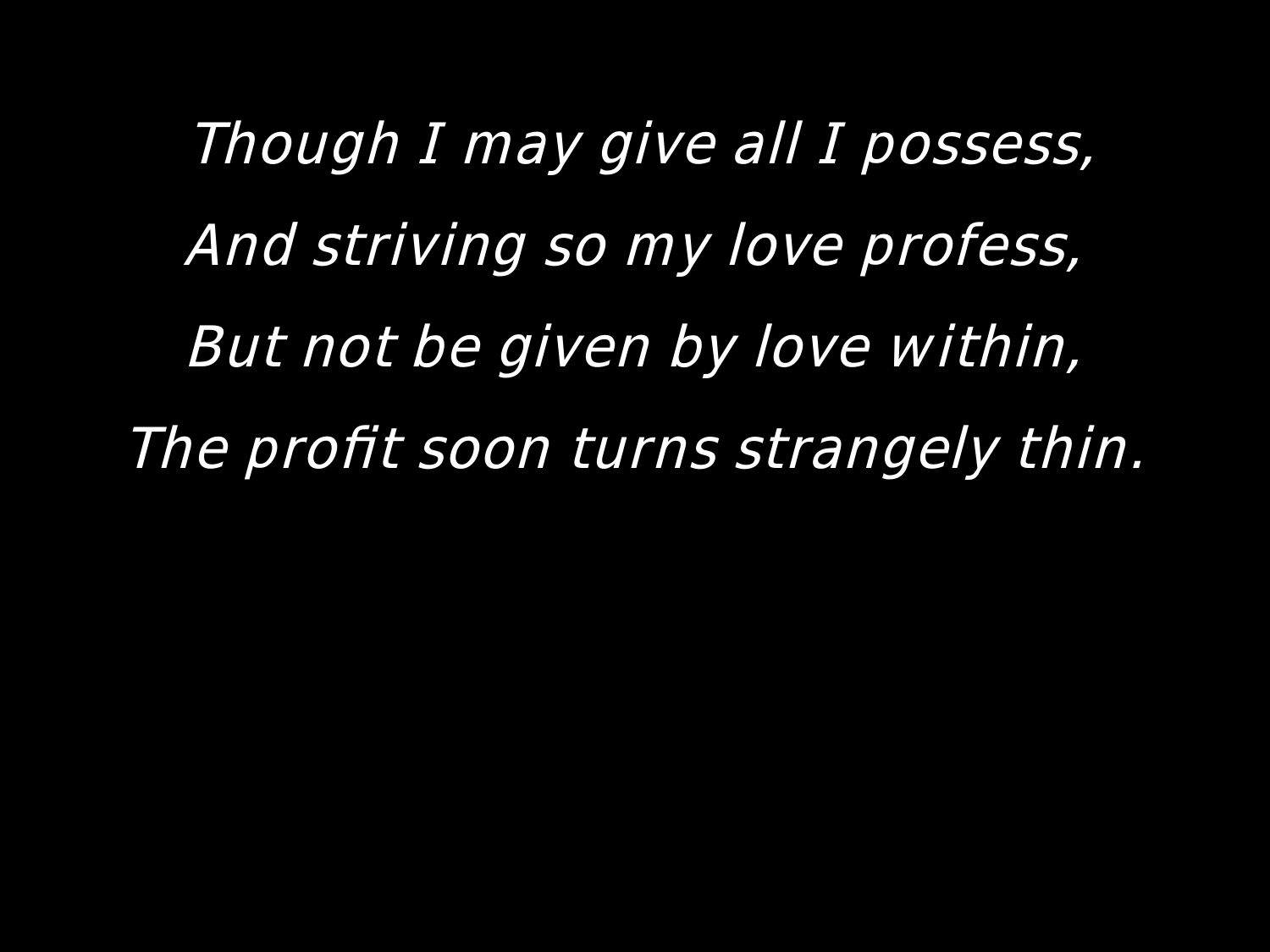

Though I may give all I possess,
And striving so my love profess,
But not be given by love within,
The profit soon turns strangely thin.